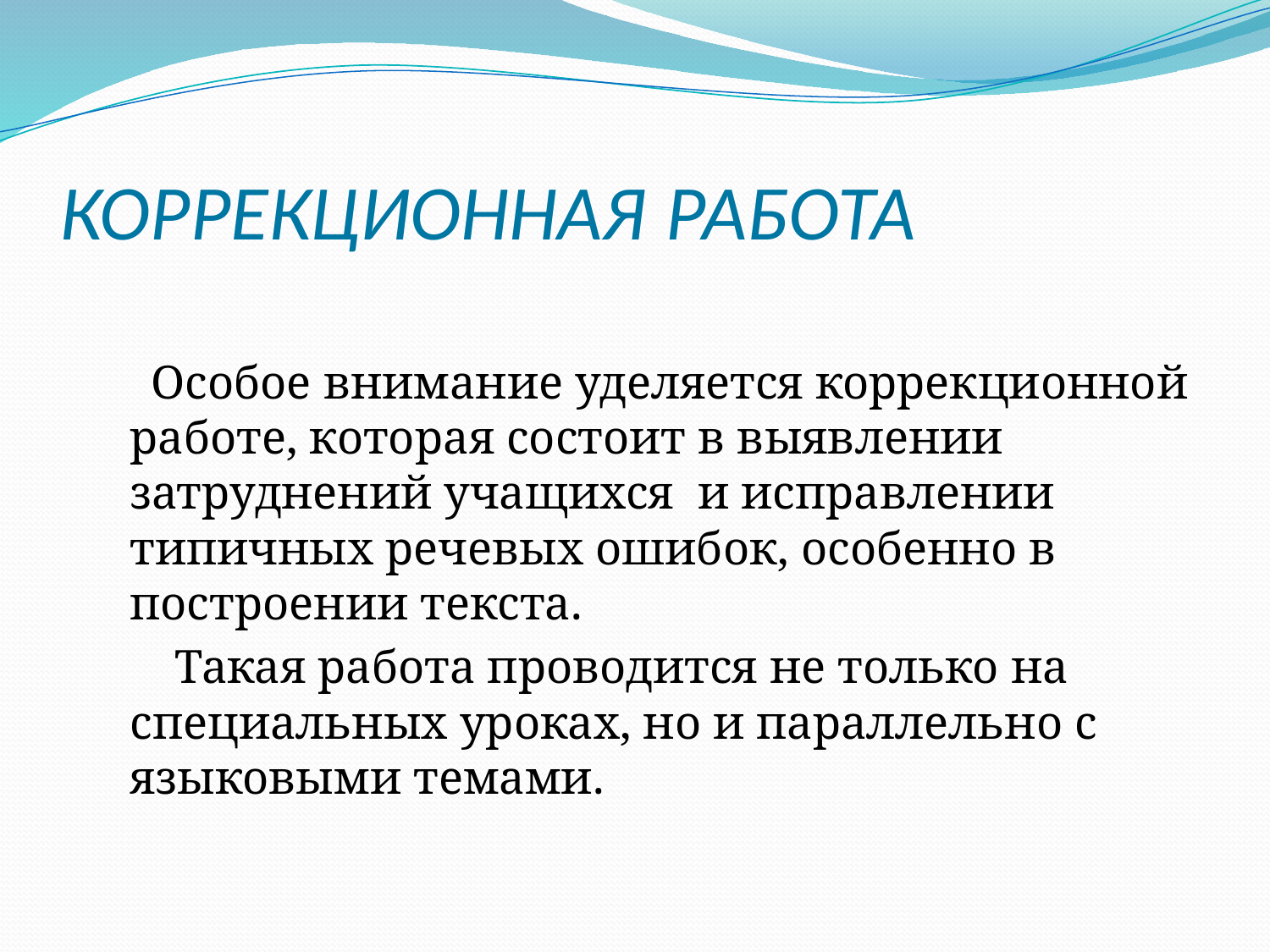

# КОРРЕКЦИОННАЯ РАБОТА
     Особое внимание уделяется коррекционной работе, которая состоит в выявлении затруднений учащихся  и исправлении типичных речевых ошибок, особенно в построении текста.
       Такая работа проводится не только на специальных уроках, но и параллельно с языковыми темами.